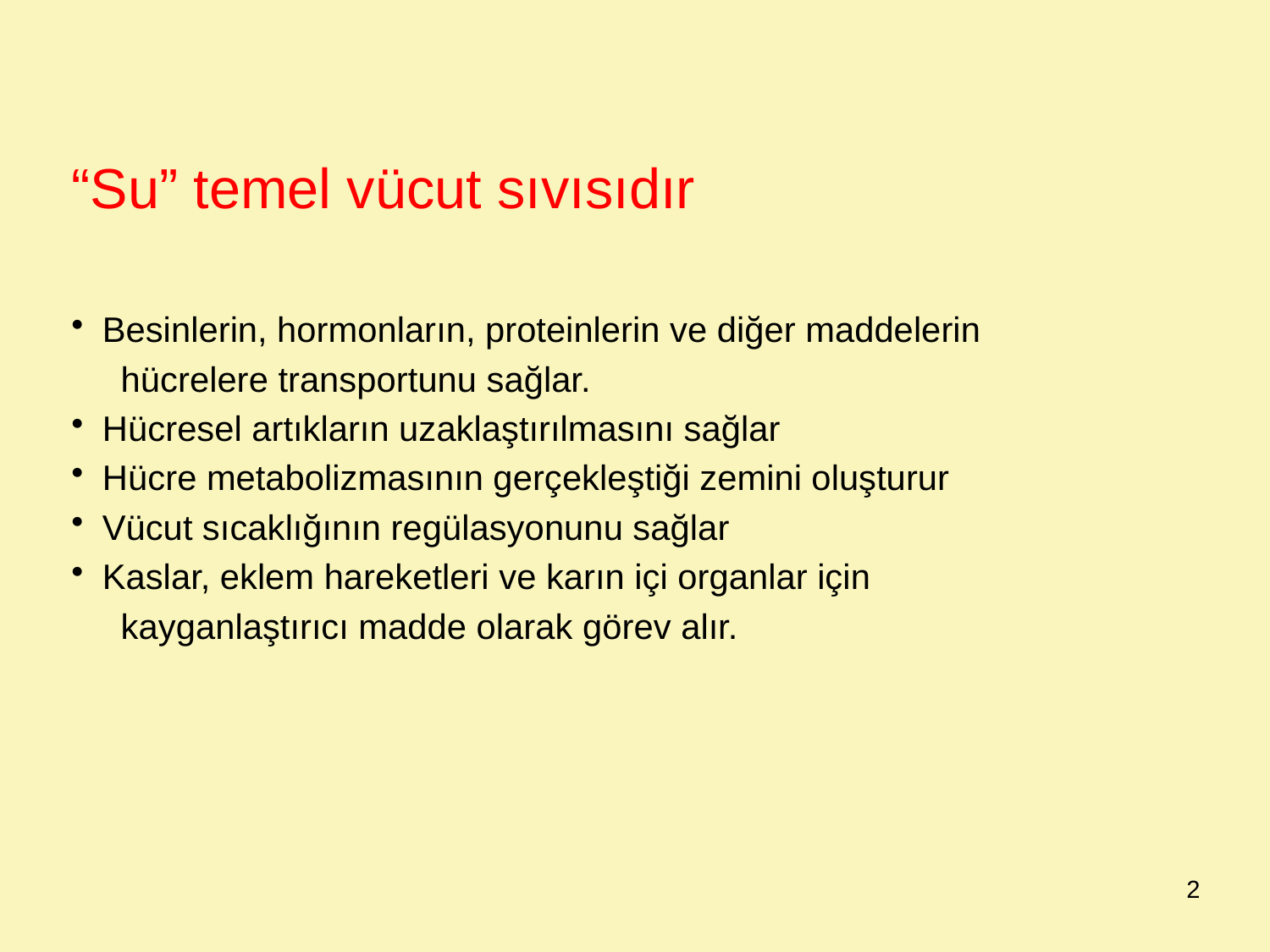

“Su” temel vücut sıvısıdır

Besinlerin, hormonların, proteinlerin ve diğer maddelerin
	hücrelere transportunu sağlar.
Hücresel artıkların uzaklaştırılmasını sağlar
Hücre metabolizmasının gerçekleştiği zemini oluşturur
Vücut sıcaklığının regülasyonunu sağlar
Kaslar, eklem hareketleri ve karın içi organlar için
	kayganlaştırıcı madde olarak görev alır.
2